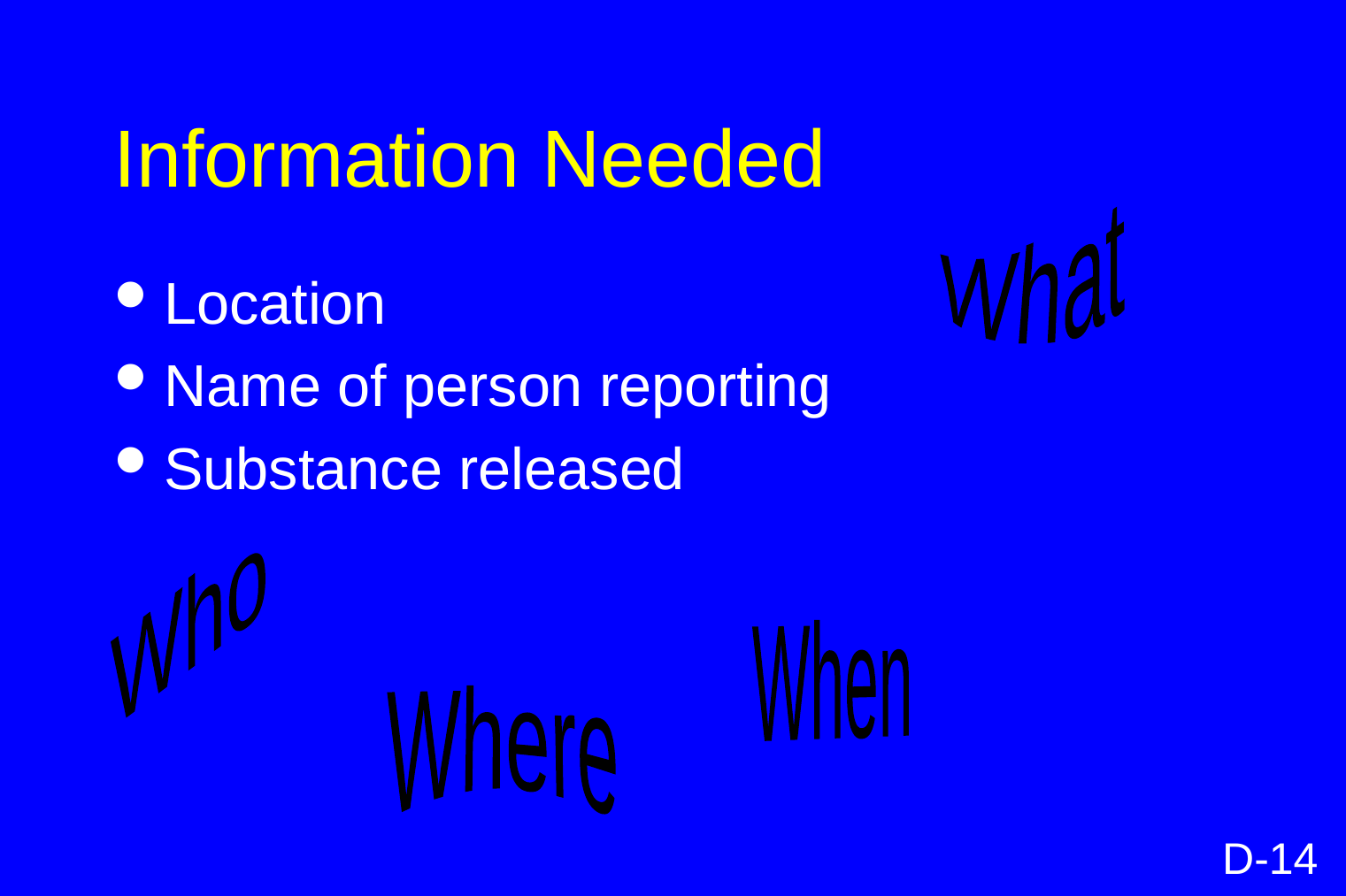

# Information Needed
What
Location
Name of person reporting
Substance released
Who
When
Where
D-14